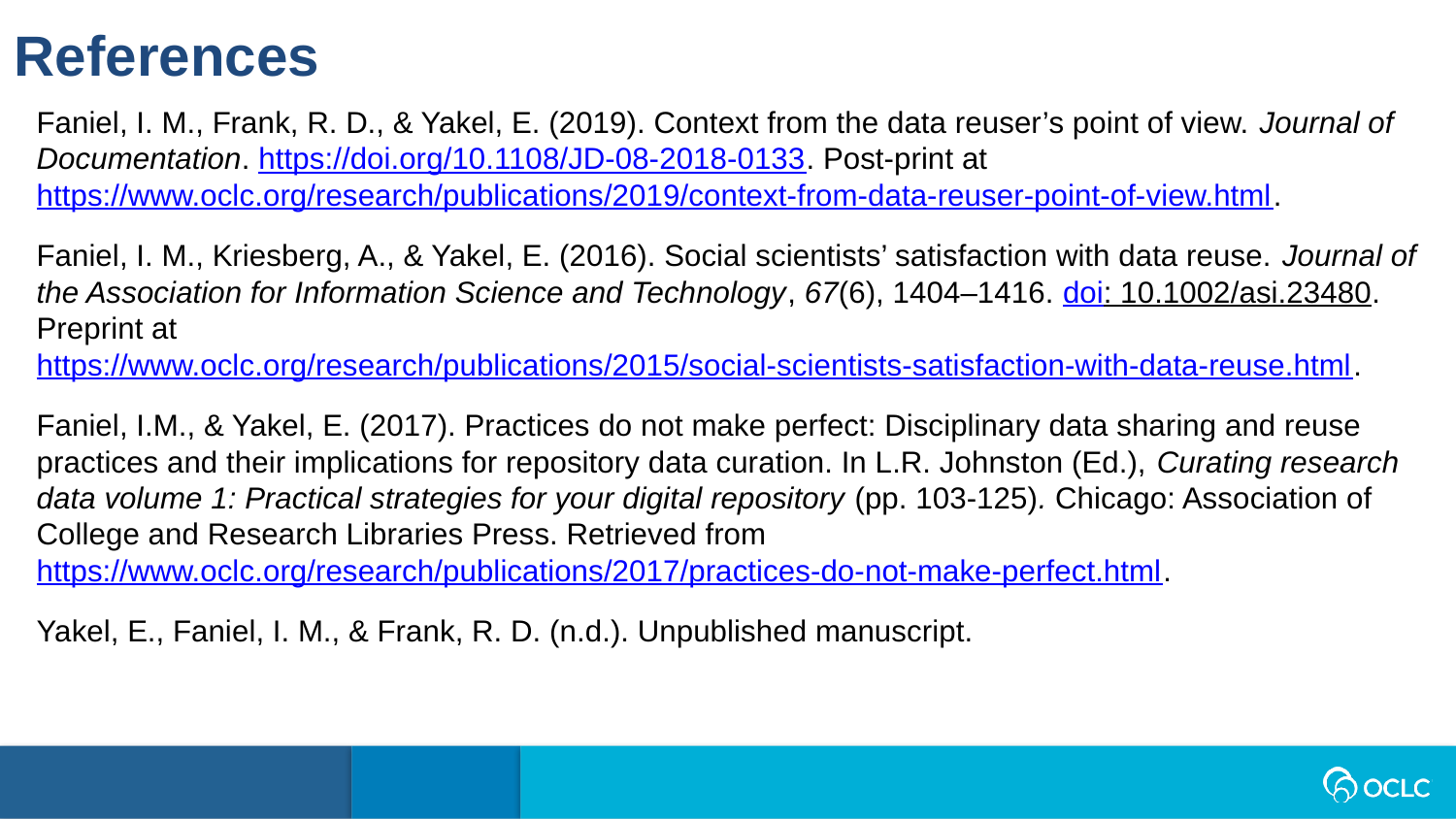

References
Faniel, I. M., Frank, R. D., & Yakel, E. (2019). Context from the data reuser’s point of view. Journal of Documentation. https://doi.org/10.1108/JD-08-2018-0133. Post-print at https://www.oclc.org/research/publications/2019/context-from-data-reuser-point-of-view.html.
Faniel, I. M., Kriesberg, A., & Yakel, E. (2016). Social scientists’ satisfaction with data reuse. Journal of the Association for Information Science and Technology, 67(6), 1404–1416. doi: 10.1002/asi.23480. Preprint at https://www.oclc.org/research/publications/2015/social-scientists-satisfaction-with-data-reuse.html.
Faniel, I.M., & Yakel, E. (2017). Practices do not make perfect: Disciplinary data sharing and reuse practices and their implications for repository data curation. In L.R. Johnston (Ed.), Curating research data volume 1: Practical strategies for your digital repository (pp. 103-125). Chicago: Association of College and Research Libraries Press. Retrieved from  https://www.oclc.org/research/publications/2017/practices-do-not-make-perfect.html.
Yakel, E., Faniel, I. M., & Frank, R. D. (n.d.). Unpublished manuscript.